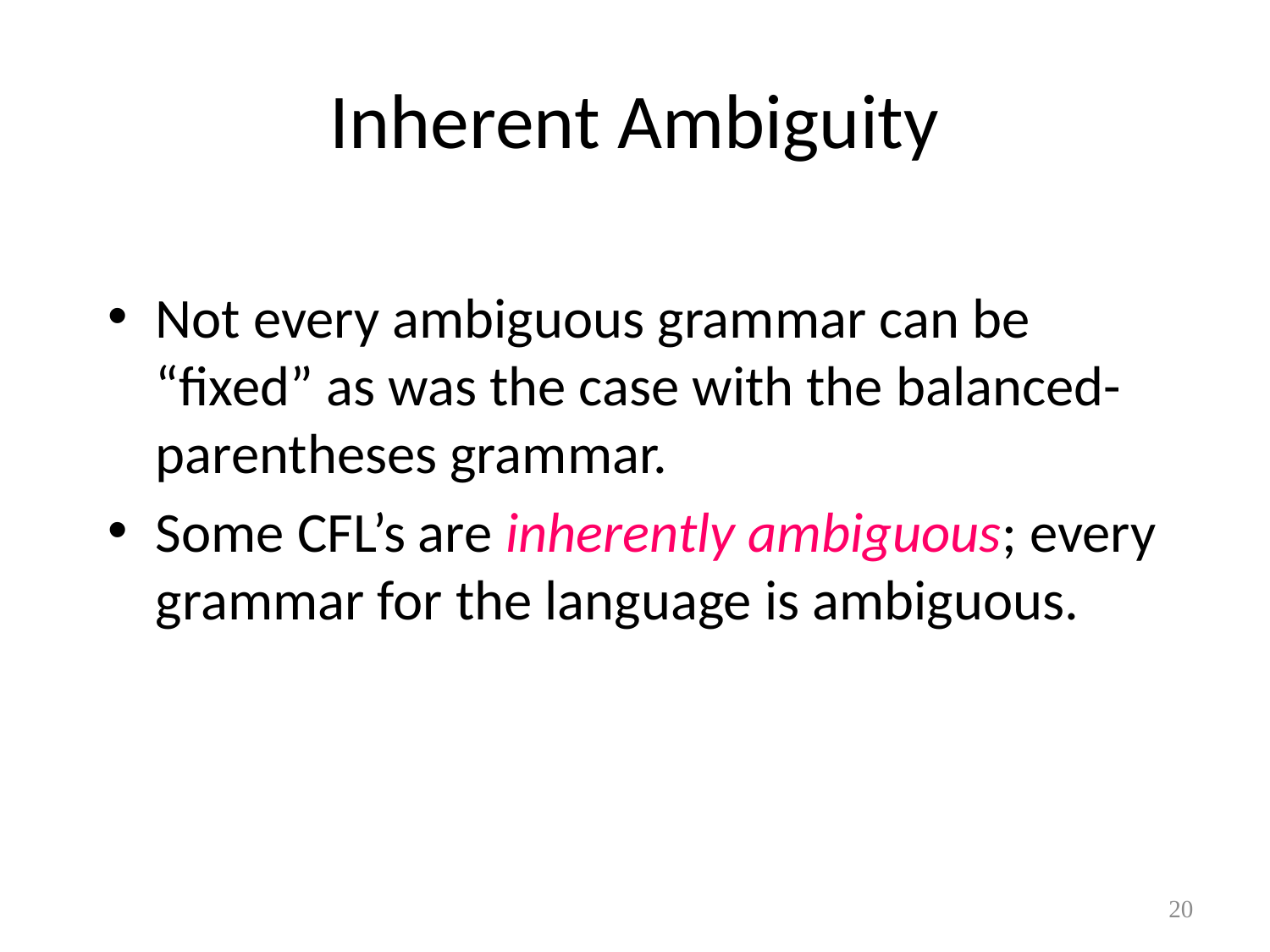

# Inherent Ambiguity
Not every ambiguous grammar can be “fixed” as was the case with the balanced-parentheses grammar.
Some CFL’s are inherently ambiguous; every grammar for the language is ambiguous.
20